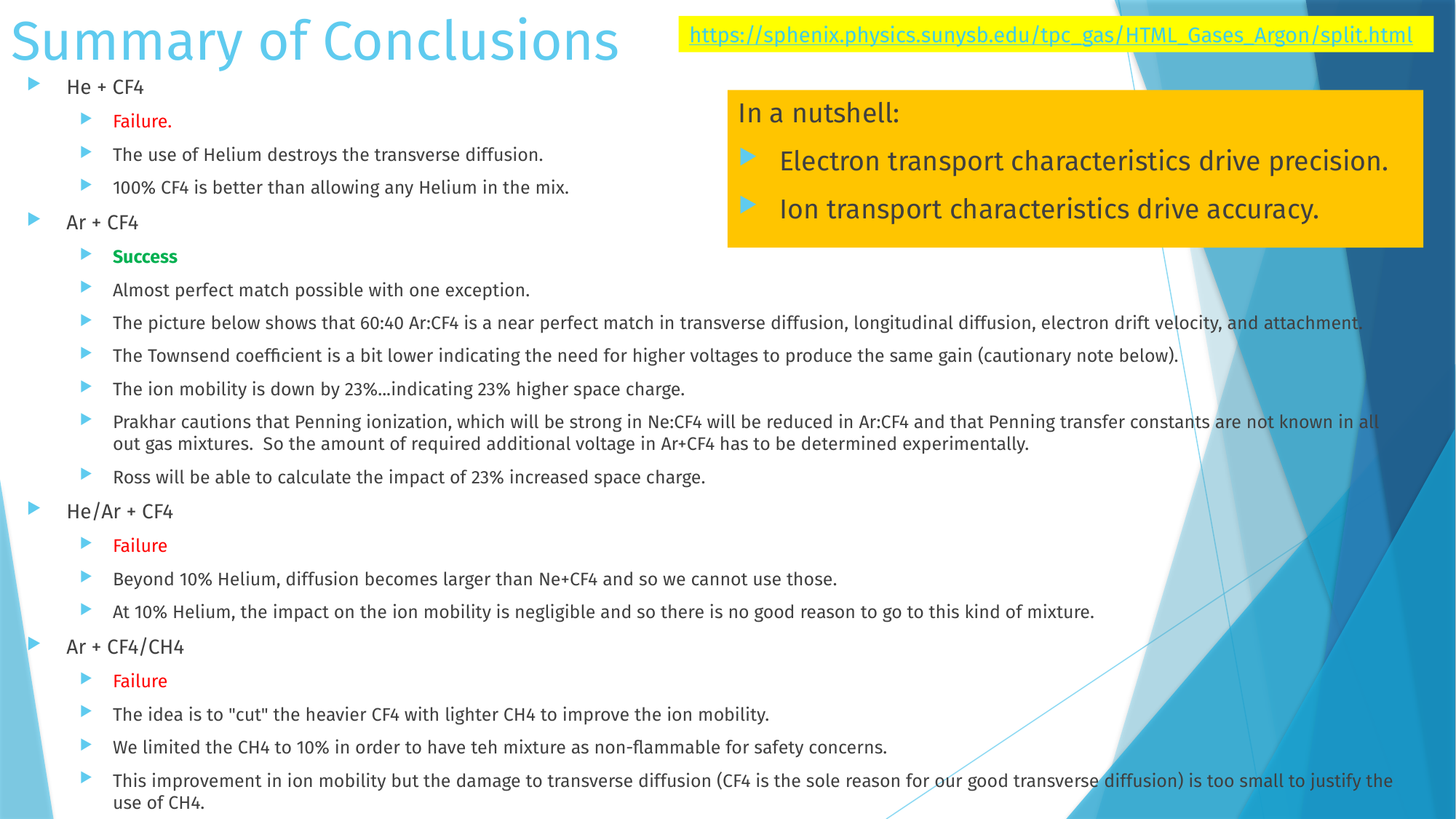

# Summary of Conclusions
https://sphenix.physics.sunysb.edu/tpc_gas/HTML_Gases_Argon/split.html
He + CF4
Failure.
The use of Helium destroys the transverse diffusion.
100% CF4 is better than allowing any Helium in the mix.
Ar + CF4
Success
Almost perfect match possible with one exception.
The picture below shows that 60:40 Ar:CF4 is a near perfect match in transverse diffusion, longitudinal diffusion, electron drift velocity, and attachment.
The Townsend coefficient is a bit lower indicating the need for higher voltages to produce the same gain (cautionary note below).
The ion mobility is down by 23%...indicating 23% higher space charge.
Prakhar cautions that Penning ionization, which will be strong in Ne:CF4 will be reduced in Ar:CF4 and that Penning transfer constants are not known in all out gas mixtures.  So the amount of required additional voltage in Ar+CF4 has to be determined experimentally.
Ross will be able to calculate the impact of 23% increased space charge.
He/Ar + CF4
Failure
Beyond 10% Helium, diffusion becomes larger than Ne+CF4 and so we cannot use those.
At 10% Helium, the impact on the ion mobility is negligible and so there is no good reason to go to this kind of mixture.
Ar + CF4/CH4
Failure
The idea is to "cut" the heavier CF4 with lighter CH4 to improve the ion mobility.
We limited the CH4 to 10% in order to have teh mixture as non-flammable for safety concerns.
This improvement in ion mobility but the damage to transverse diffusion (CF4 is the sole reason for our good transverse diffusion) is too small to justify the use of CH4.
In a nutshell:
Electron transport characteristics drive precision.
Ion transport characteristics drive accuracy.